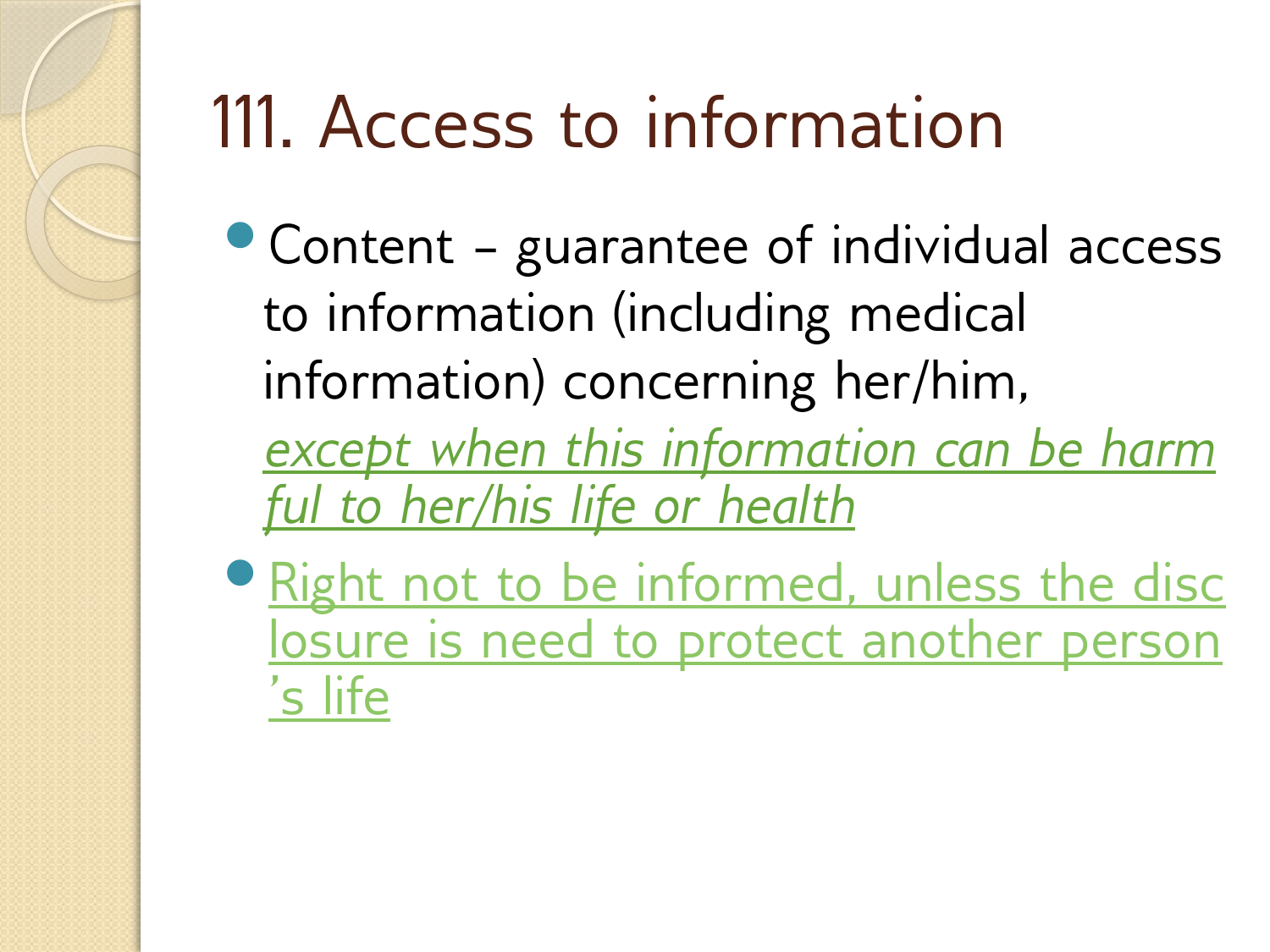

# 111. Access to information
Content – guarantee of individual access to information (including medical information) concerning her/him, except when this information can be harmful to her/his life or health
Right not to be informed, unless the disclosure is need to protect another person’s life